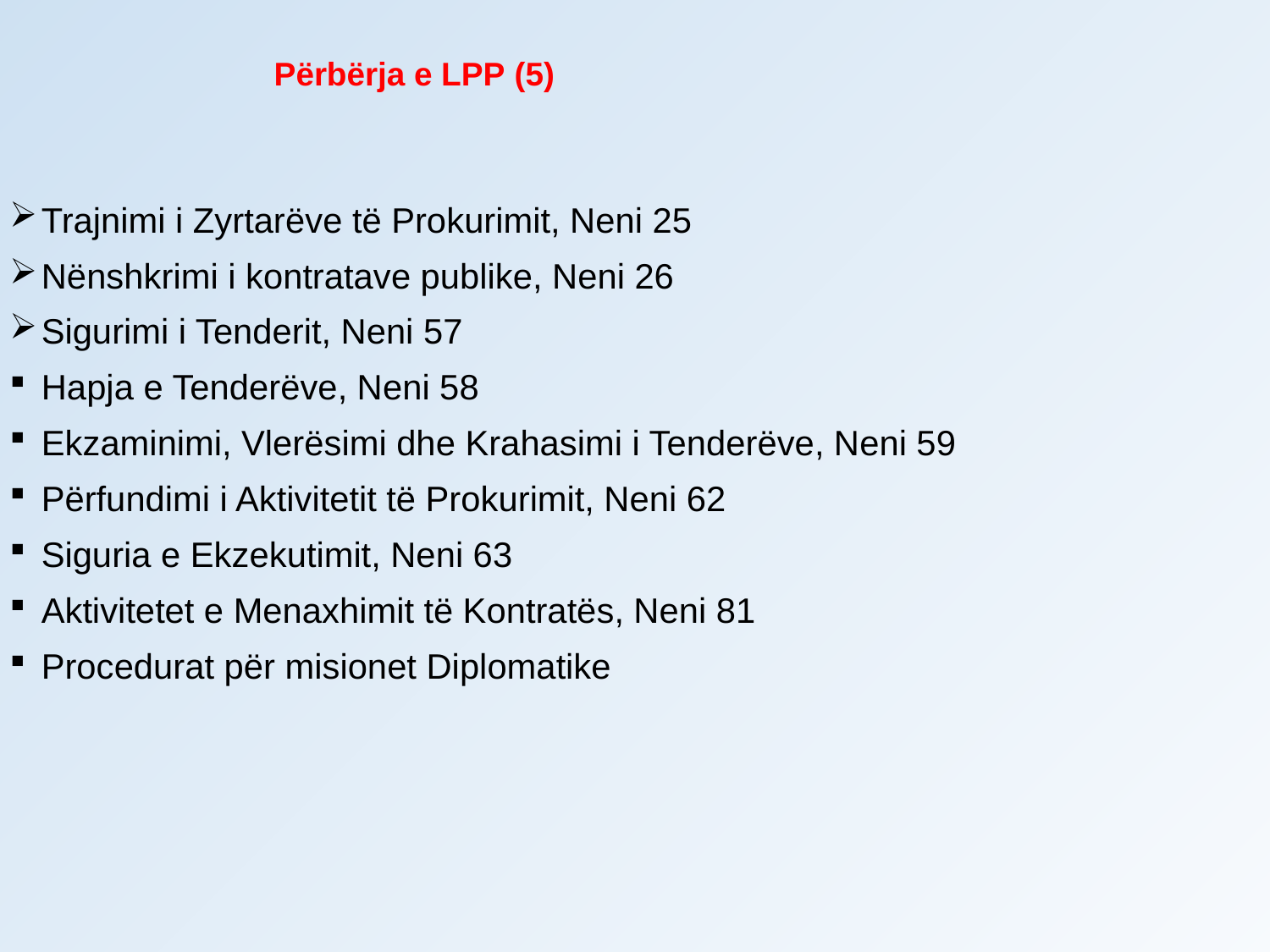

# Përbërja e LPP (5)

Trajnimi i Zyrtarëve të Prokurimit, Neni 25
Nënshkrimi i kontratave publike, Neni 26
Sigurimi i Tenderit, Neni 57
Hapja e Tenderëve, Neni 58
Ekzaminimi, Vlerësimi dhe Krahasimi i Tenderëve, Neni 59
Përfundimi i Aktivitetit të Prokurimit, Neni 62
Siguria e Ekzekutimit, Neni 63
Aktivitetet e Menaxhimit të Kontratës, Neni 81
Procedurat për misionet Diplomatike